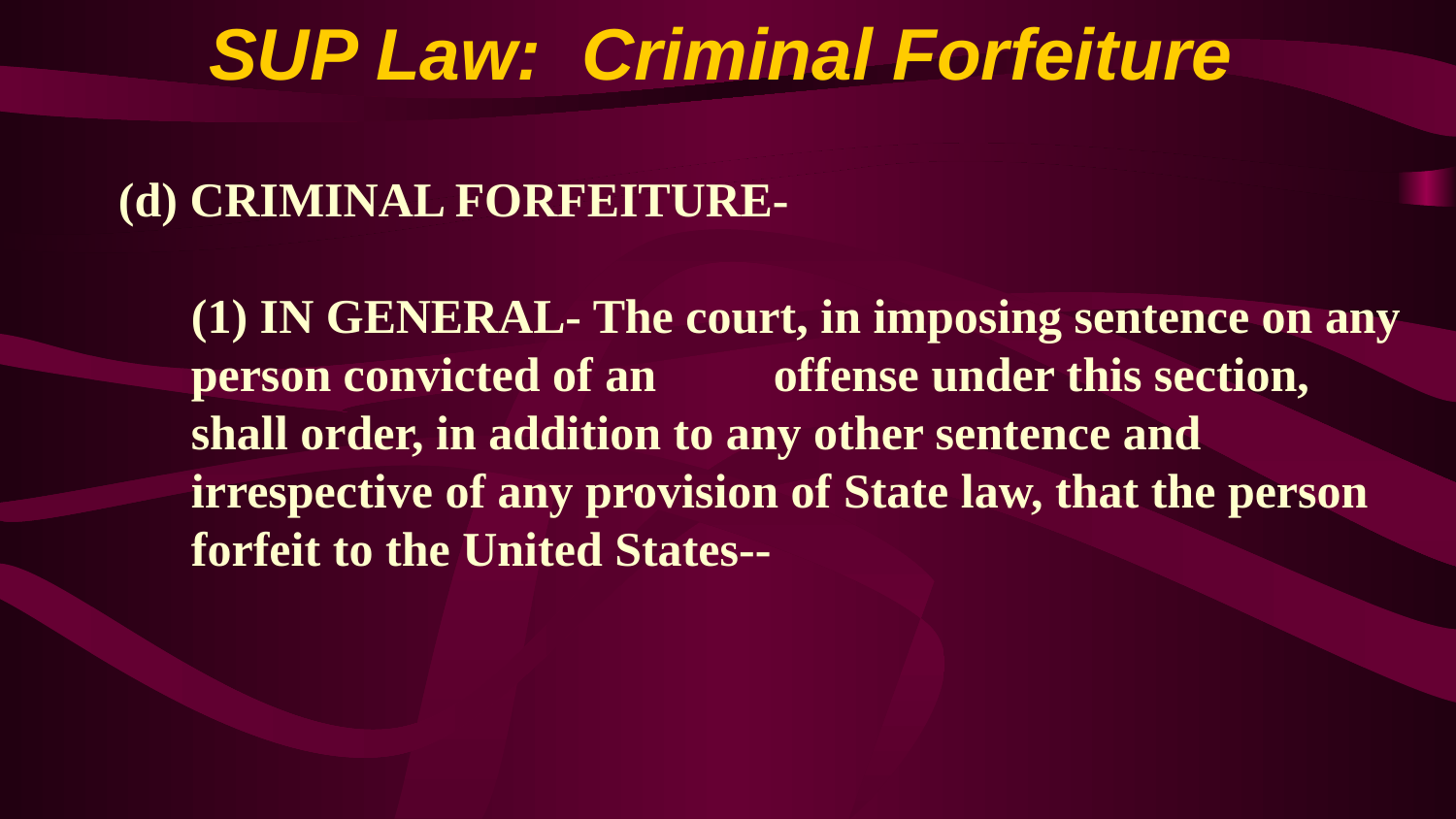

SUP Law:  Criminal Forfeiture
(d) CRIMINAL FORFEITURE-

(1) IN GENERAL- The court, in imposing sentence on any person convicted of an 	offense under this section, shall order, in addition to any other sentence and 	irrespective of any provision of State law, that the person forfeit to the United States--